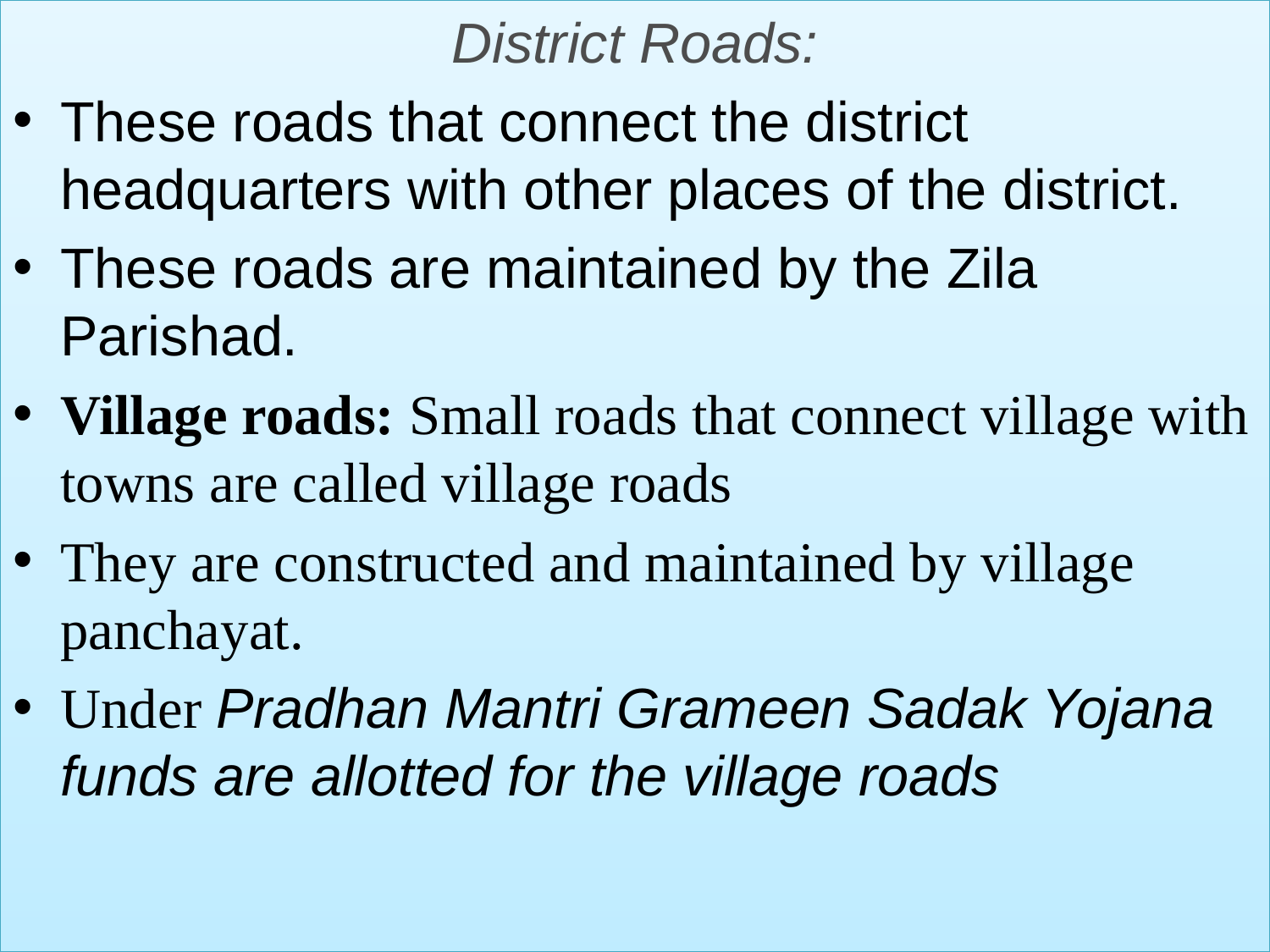

District Roads:
These roads that connect the district headquarters with other places of the district.
These roads are maintained by the Zila Parishad.
Village roads: Small roads that connect village with towns are called village roads
They are constructed and maintained by village panchayat.
Under Pradhan Mantri Grameen Sadak Yojana funds are allotted for the village roads